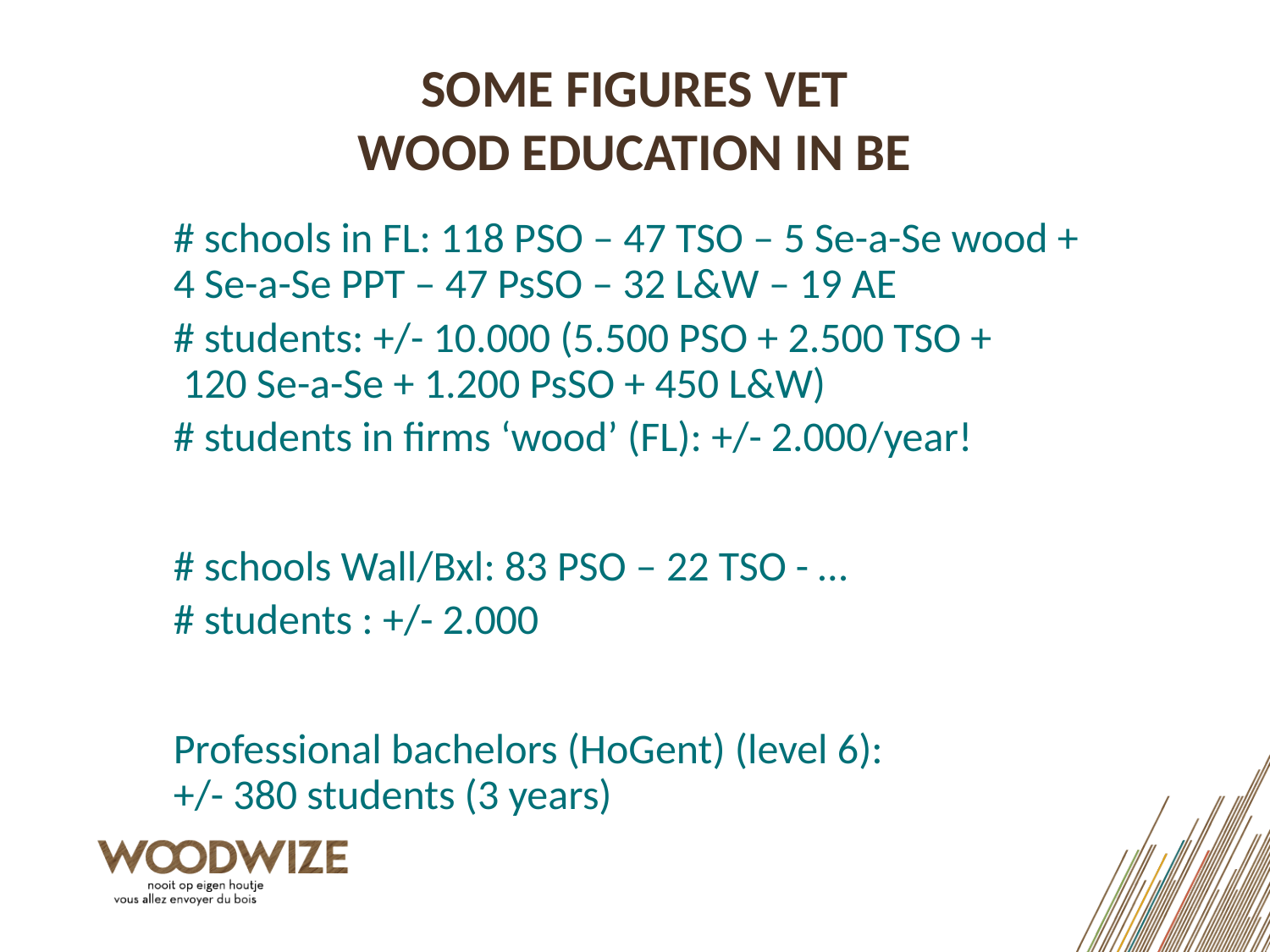

# Some figures VET wood education in BE
# schools in FL: 118 PSO – 47 TSO – 5 Se-a-Se wood + 4 Se-a-Se PPT – 47 PsSO – 32 L&W – 19 AE
# students: +/- 10.000 (5.500 PSO + 2.500 TSO + 120 Se-a-Se + 1.200 PsSO + 450 L&W)
# students in firms ‘wood’ (FL): +/- 2.000/year!

# schools Wall/Bxl: 83 PSO – 22 TSO - …
# students : +/- 2.000

Professional bachelors (HoGent) (level 6):
+/- 380 students (3 years)